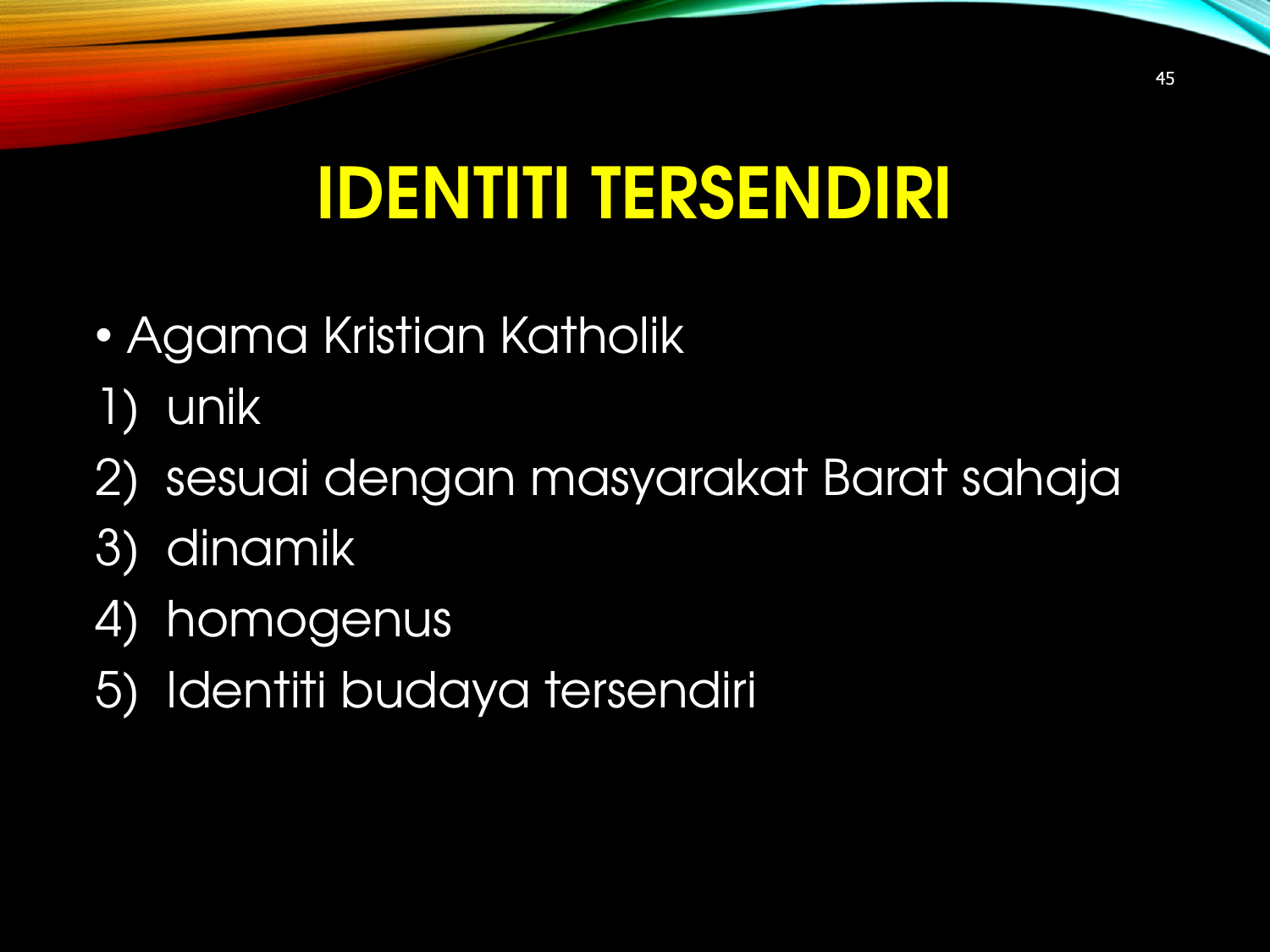

45
# identiti tersendiri
Agama Kristian Katholik
unik
sesuai dengan masyarakat Barat sahaja
dinamik
homogenus
Identiti budaya tersendiri